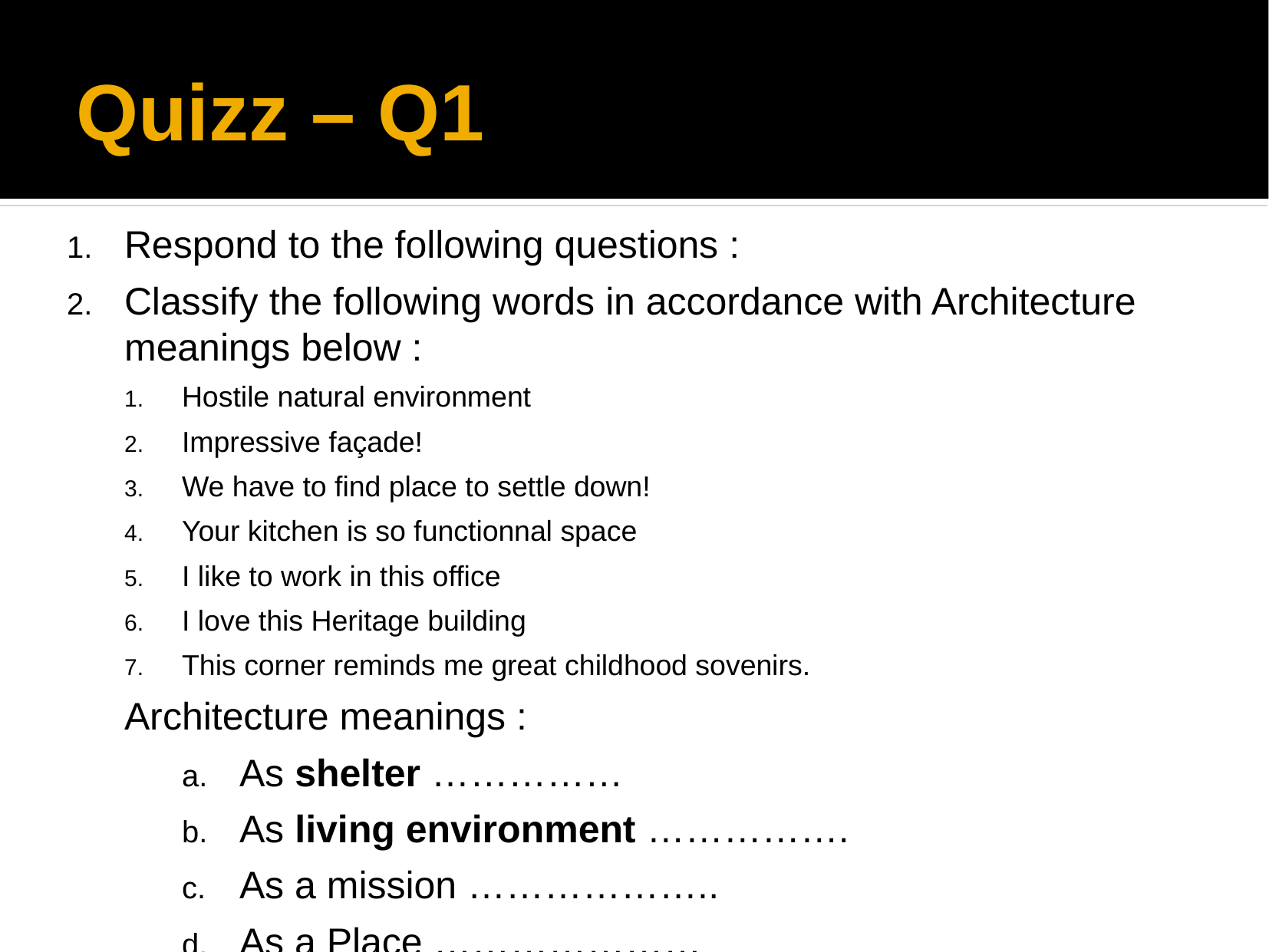

Quizz – Q1
Respond to the following questions :
Classify the following words in accordance with Architecture meanings below :
Hostile natural environment
Impressive façade!
We have to find place to settle down!
Your kitchen is so functionnal space
I like to work in this office
I love this Heritage building
This corner reminds me great childhood sovenirs.
Architecture meanings :
As shelter ……………
As living environment …………….
As a mission ………………..
As a Place …………………